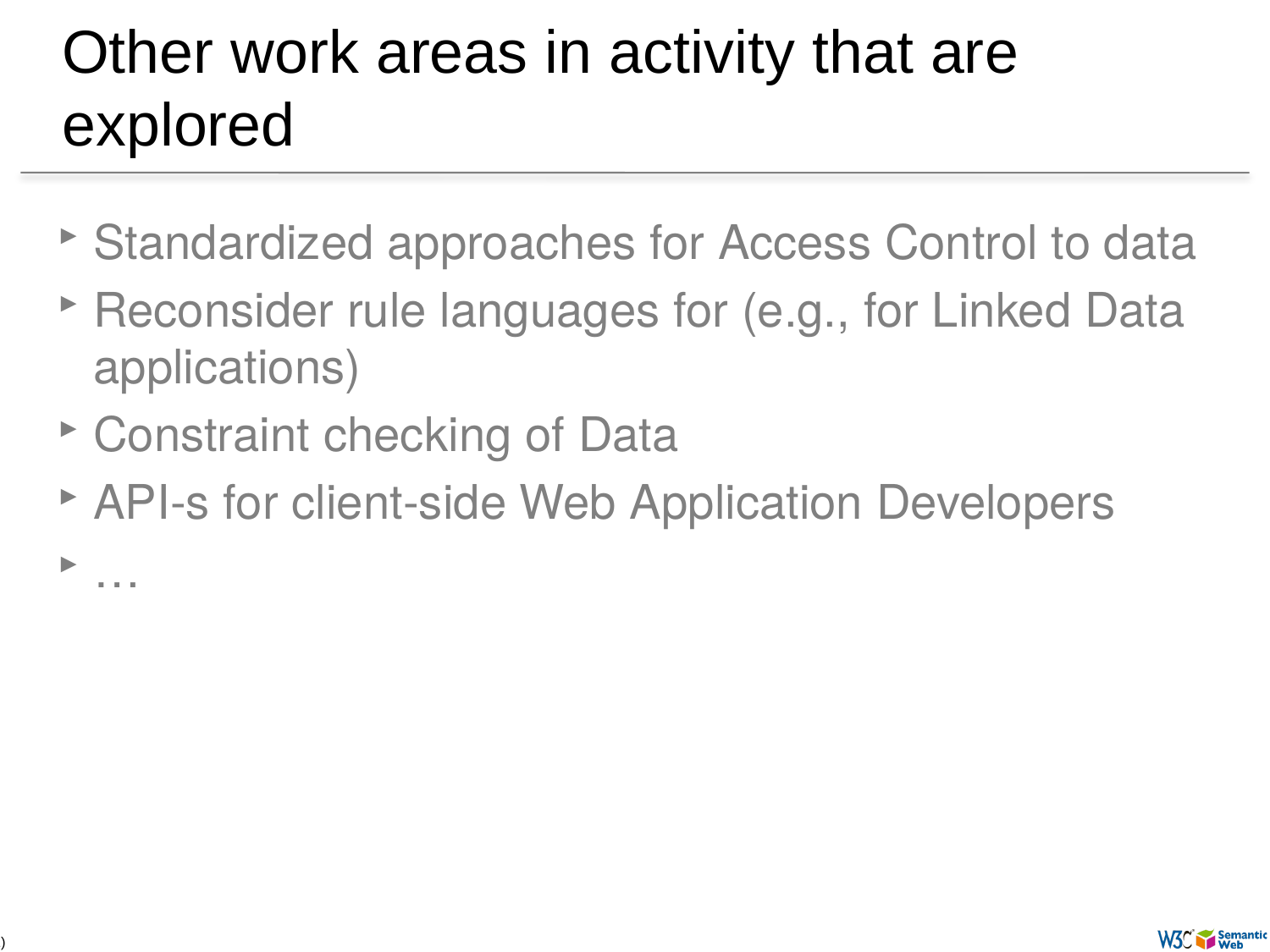

# Other work areas in activity that are explored
Standardized approaches for Access Control to data
Reconsider rule languages for (e.g., for Linked Data applications)
Constraint checking of Data
API-s for client-side Web Application Developers
…